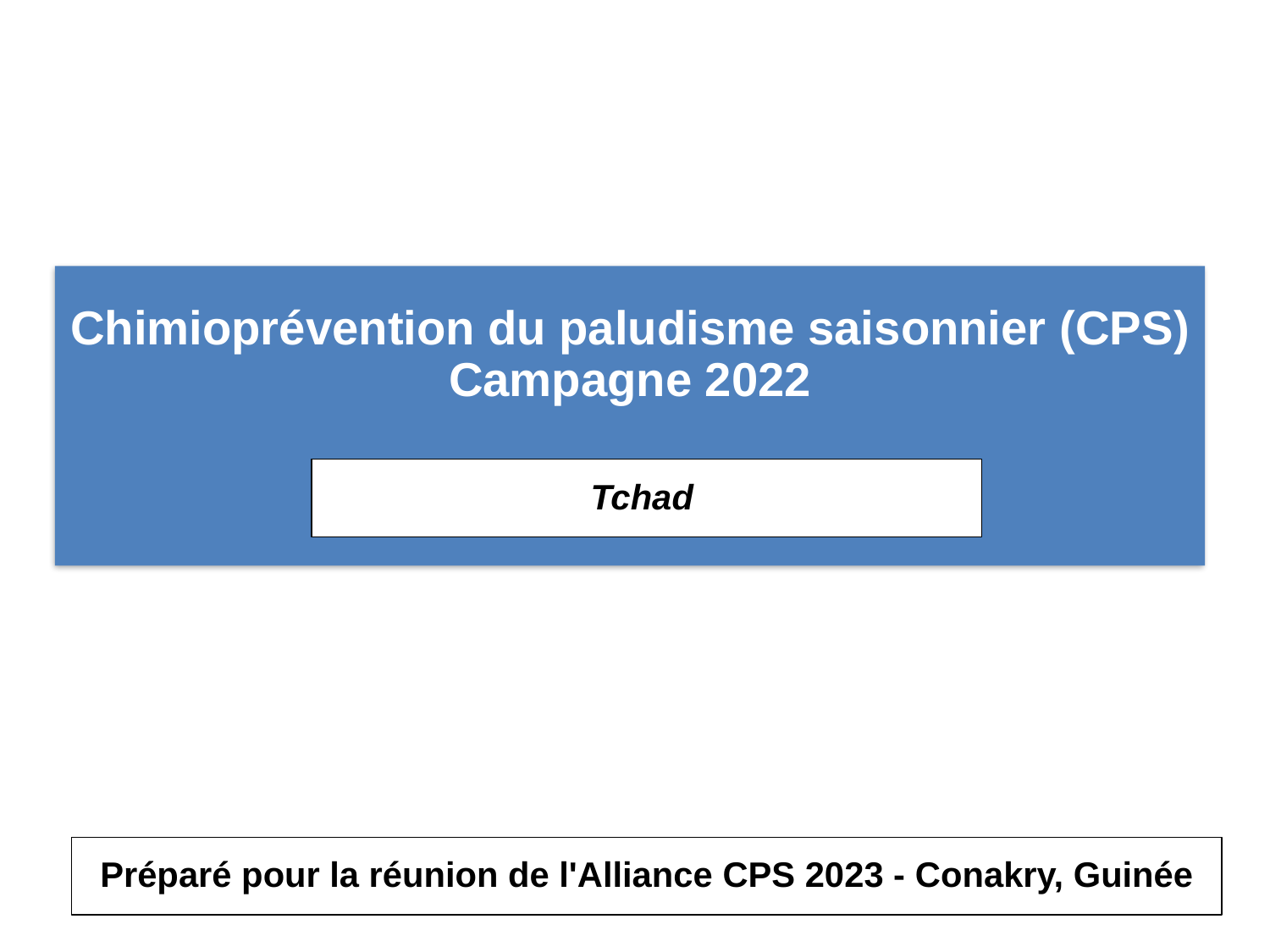

Chimioprévention du paludisme saisonnier (CPS)
Campagne 2022

Tchad
Préparé pour la réunion de l'Alliance CPS 2023 - Conakry, Guinée